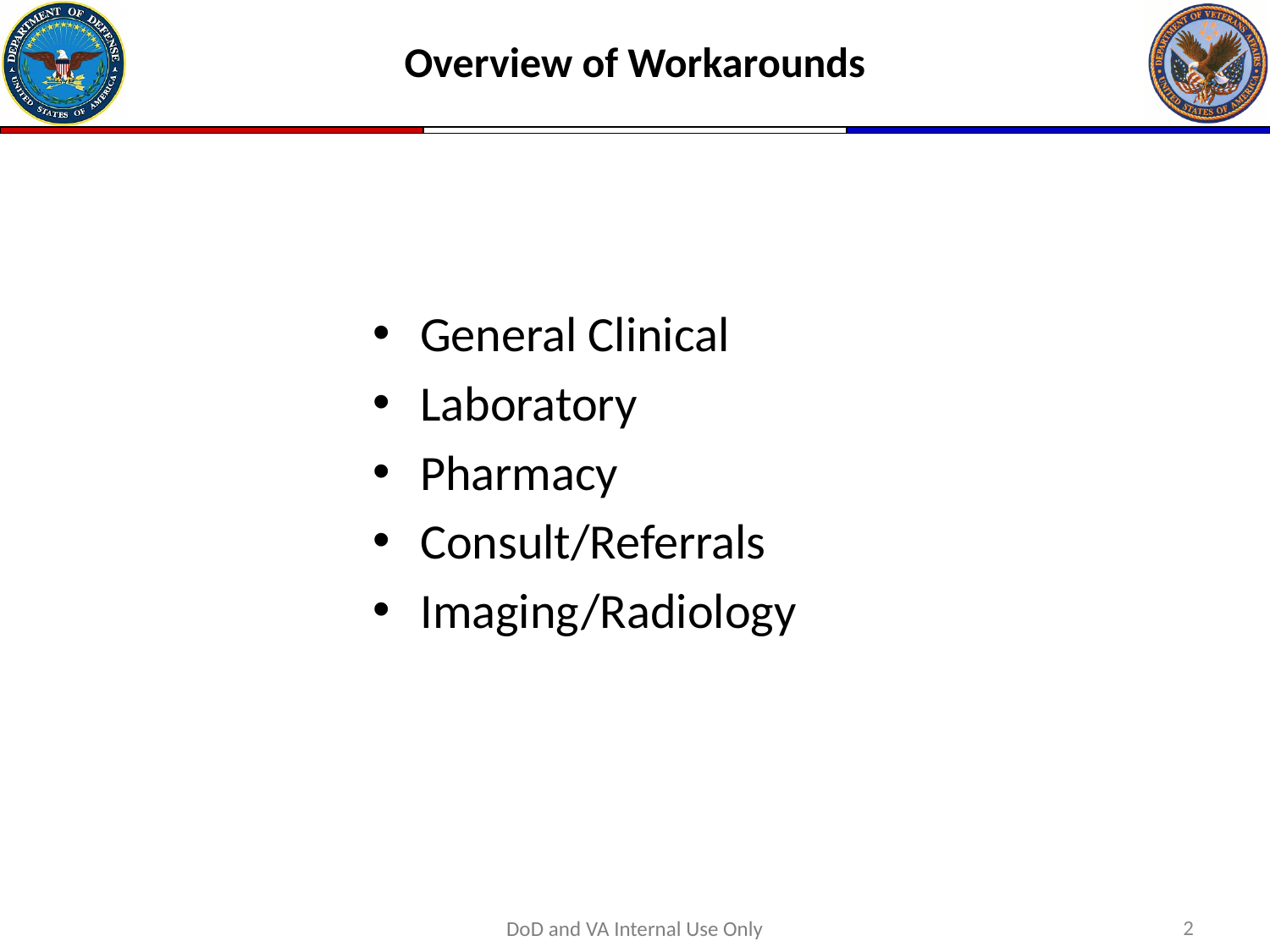

# Overview of Workarounds
General Clinical
Laboratory
Pharmacy
Consult/Referrals
Imaging/Radiology

2